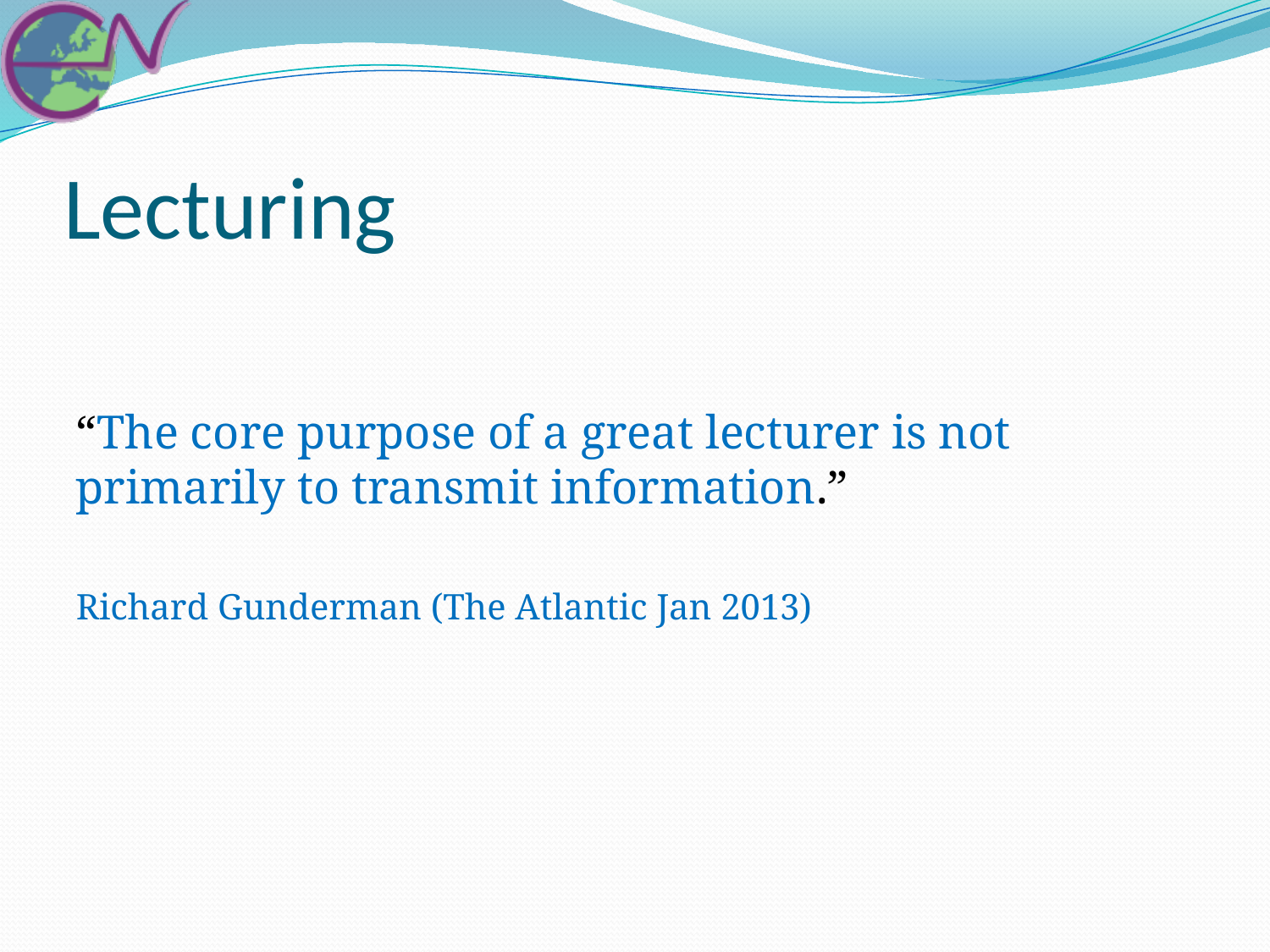

# Lecturing

“The core purpose of a great lecturer is not primarily to transmit information.”

Richard Gunderman (The Atlantic Jan 2013)